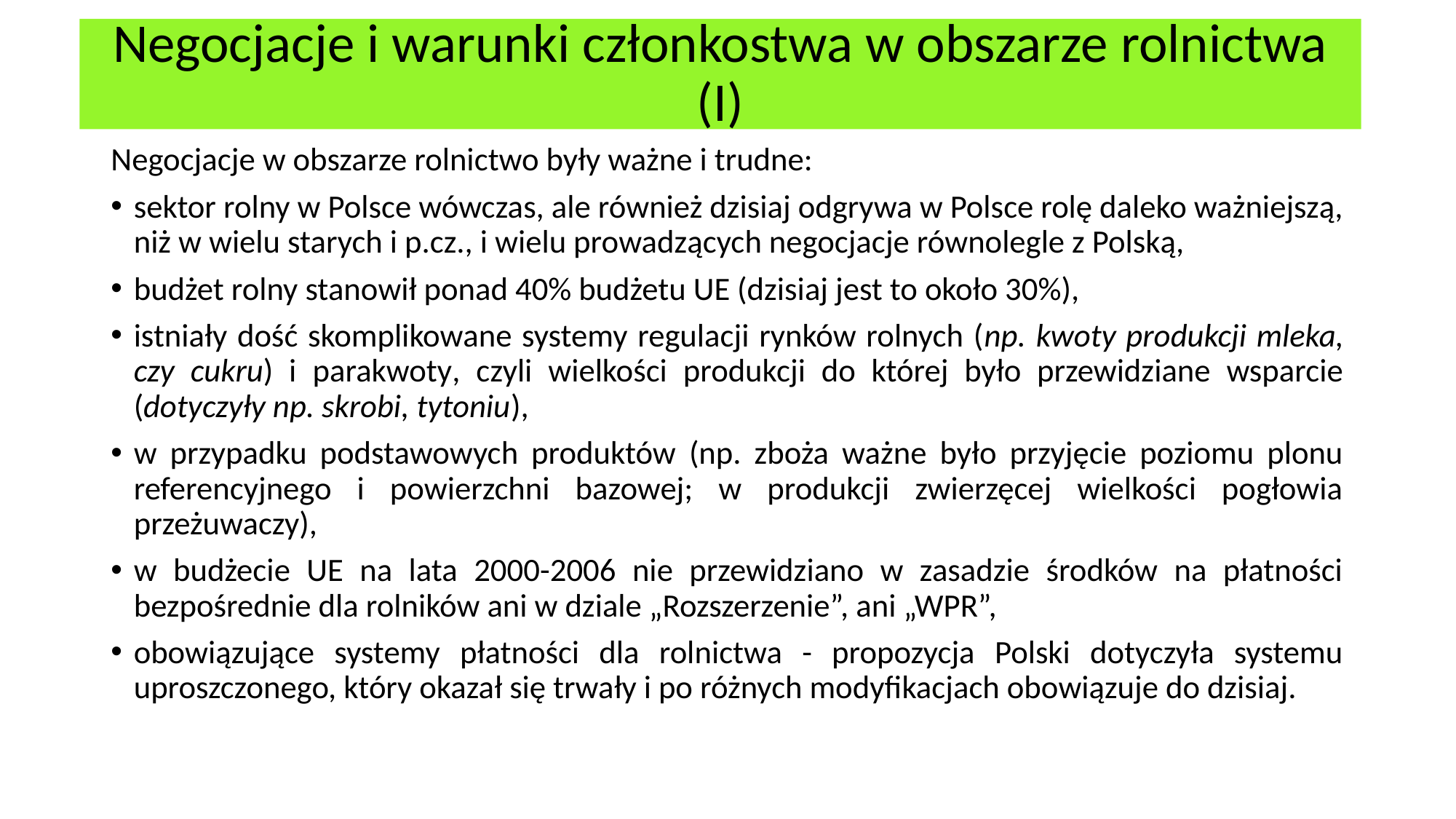

# Negocjacje i warunki członkostwa w obszarze rolnictwa (I)
Negocjacje w obszarze rolnictwo były ważne i trudne:
sektor rolny w Polsce wówczas, ale również dzisiaj odgrywa w Polsce rolę daleko ważniejszą, niż w wielu starych i p.cz., i wielu prowadzących negocjacje równolegle z Polską,
budżet rolny stanowił ponad 40% budżetu UE (dzisiaj jest to około 30%),
istniały dość skomplikowane systemy regulacji rynków rolnych (np. kwoty produkcji mleka, czy cukru) i parakwoty, czyli wielkości produkcji do której było przewidziane wsparcie (dotyczyły np. skrobi, tytoniu),
w przypadku podstawowych produktów (np. zboża ważne było przyjęcie poziomu plonu referencyjnego i powierzchni bazowej; w produkcji zwierzęcej wielkości pogłowia przeżuwaczy),
w budżecie UE na lata 2000-2006 nie przewidziano w zasadzie środków na płatności bezpośrednie dla rolników ani w dziale „Rozszerzenie”, ani „WPR”,
obowiązujące systemy płatności dla rolnictwa - propozycja Polski dotyczyła systemu uproszczonego, który okazał się trwały i po różnych modyfikacjach obowiązuje do dzisiaj.